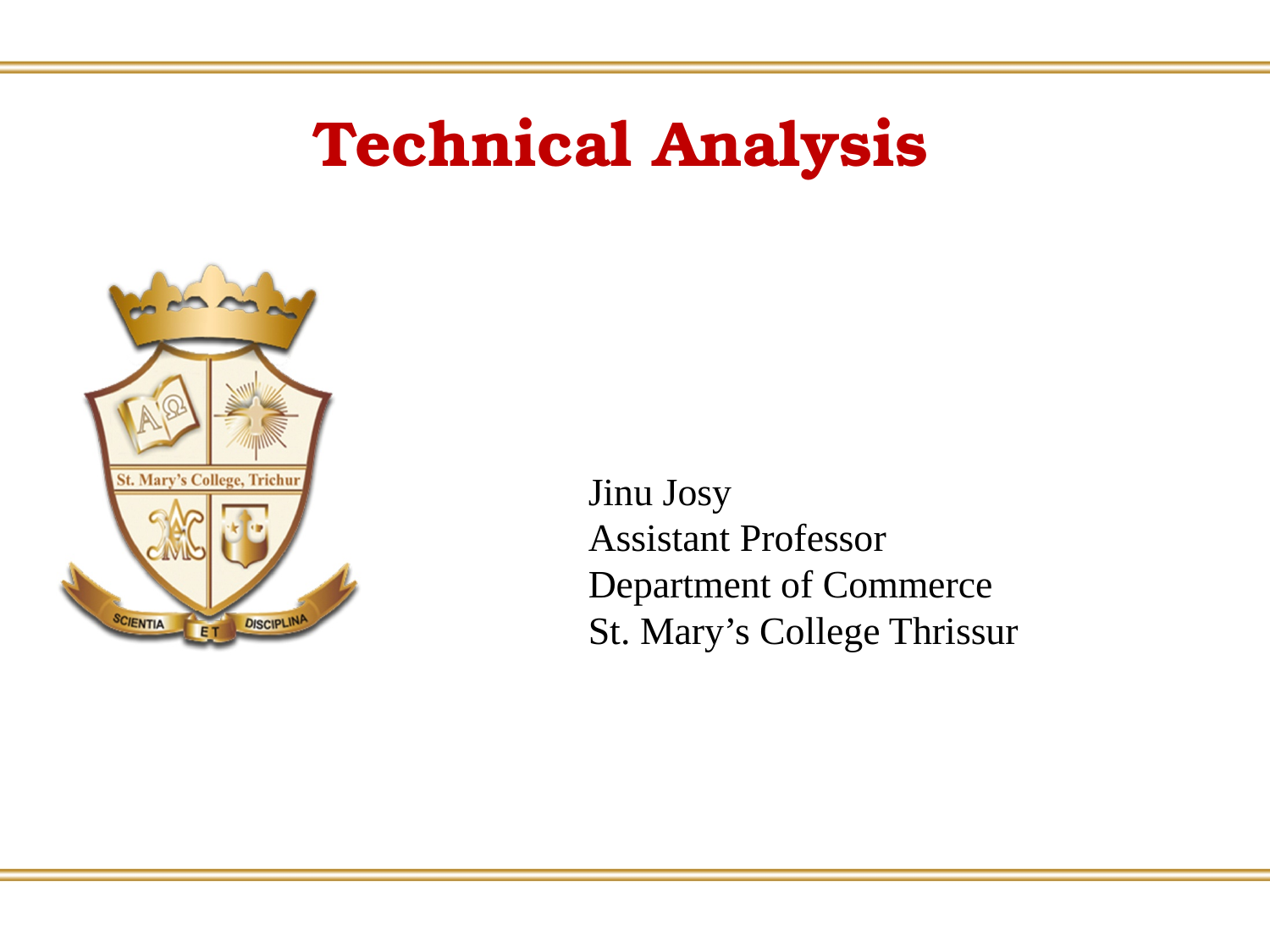

Technical Analysis
Jinu Josy
Assistant Professor
Department of Commerce
St. Mary’s College Thrissur